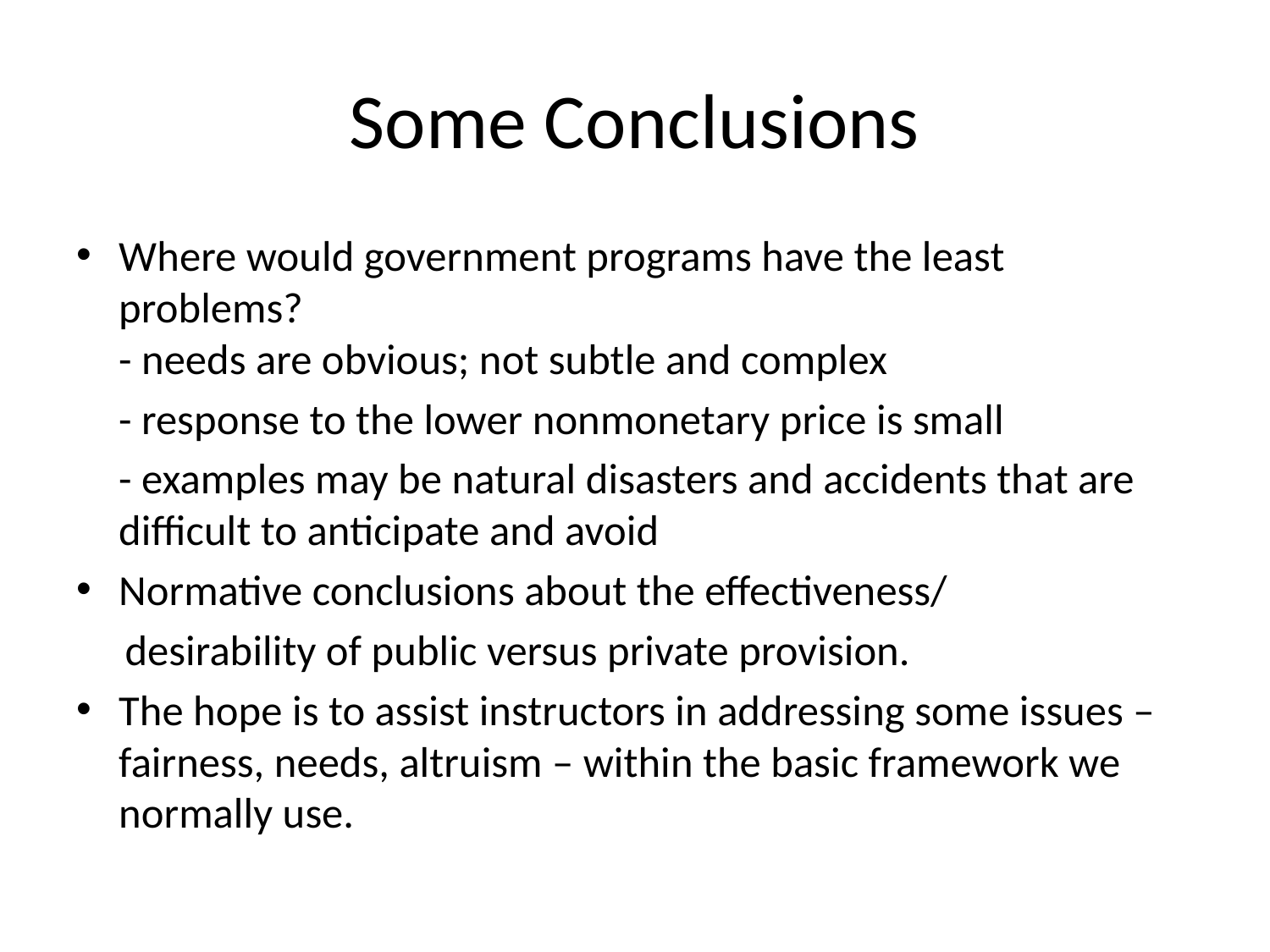

# Some Conclusions
Where would government programs have the least problems?
- needs are obvious; not subtle and complex
	- response to the lower nonmonetary price is small
	- examples may be natural disasters and accidents that are difficult to anticipate and avoid
Normative conclusions about the effectiveness/
     desirability of public versus private provision.
The hope is to assist instructors in addressing some issues – fairness, needs, altruism – within the basic framework we normally use.